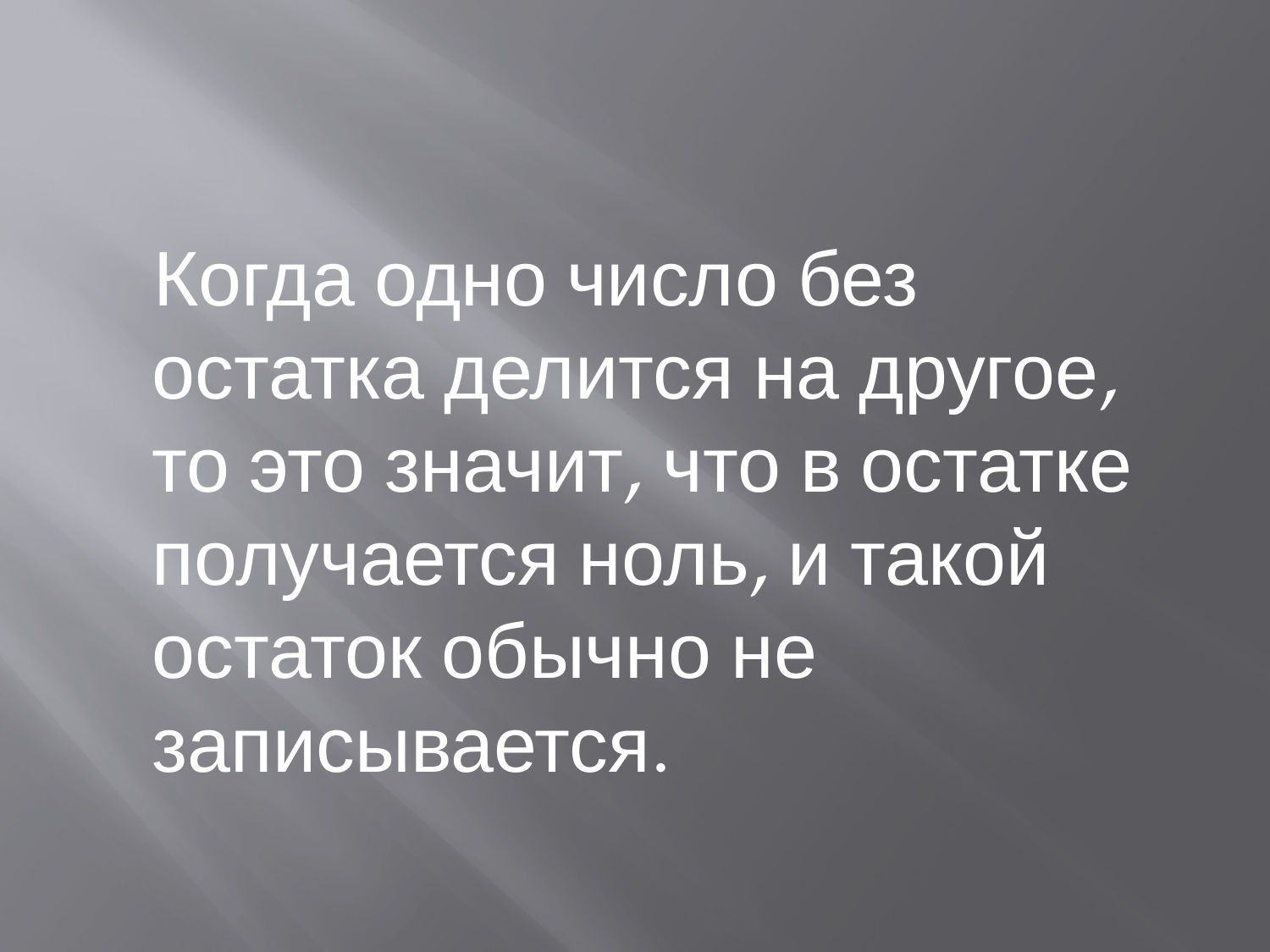

#
   Когда одно число без остатка делится на другое, то это значит, что в остатке получается ноль, и такой остаток обычно не записывается.